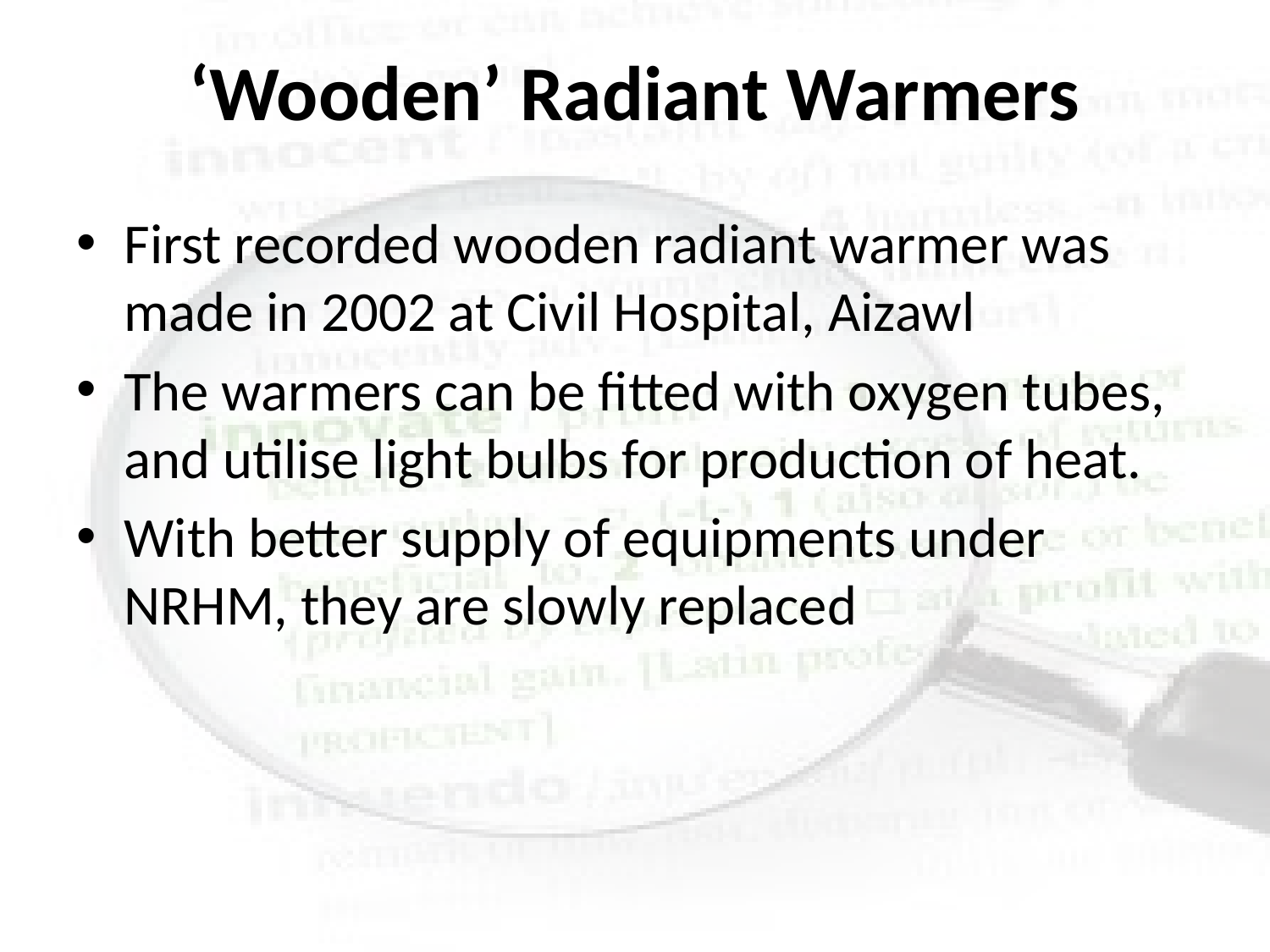

# ‘Wooden’ Radiant Warmers
First recorded wooden radiant warmer was made in 2002 at Civil Hospital, Aizawl
The warmers can be fitted with oxygen tubes, and utilise light bulbs for production of heat.
With better supply of equipments under NRHM, they are slowly replaced